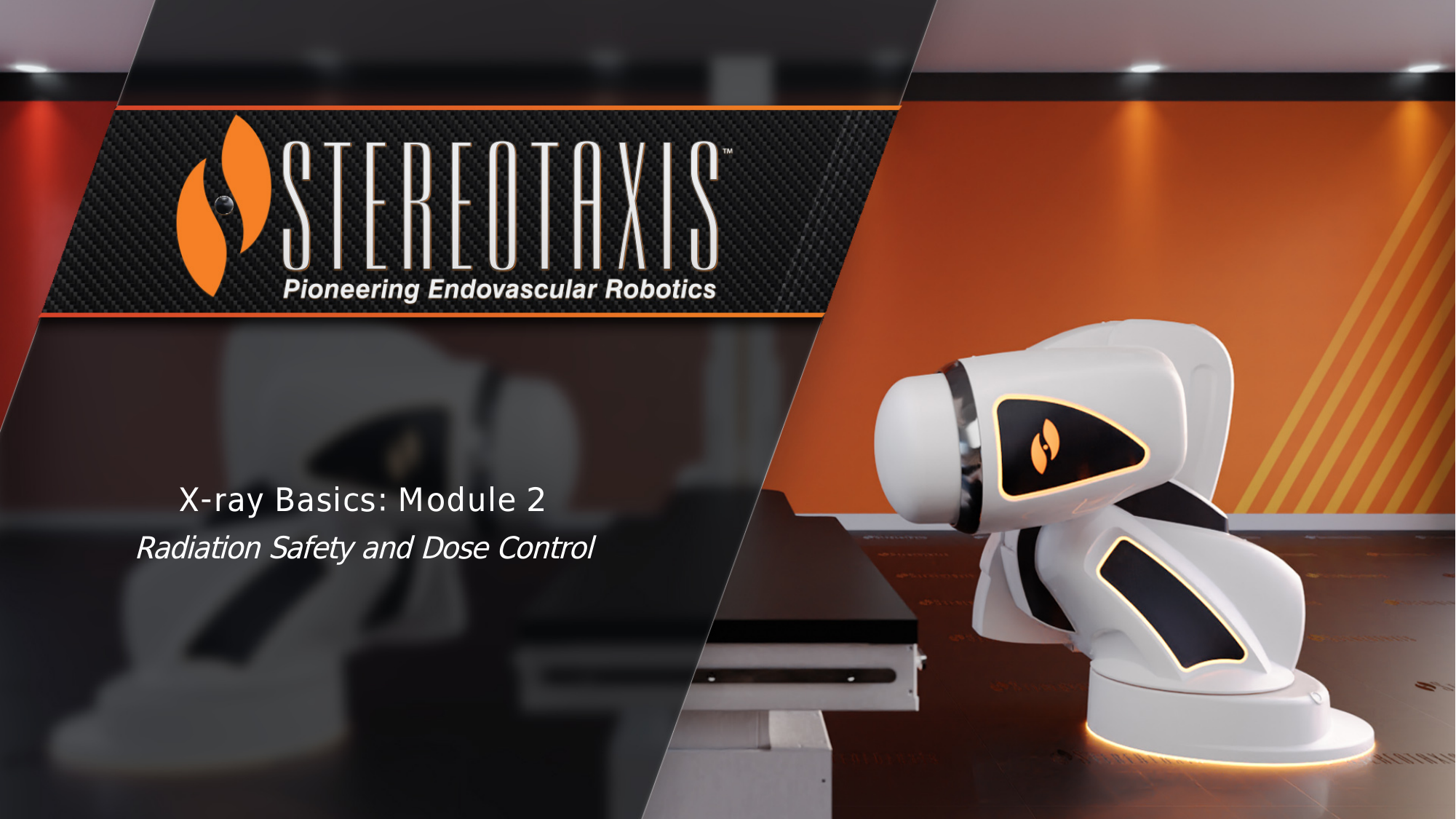

X-ray Basics: Module 2
Radiation Safety and Dose Control